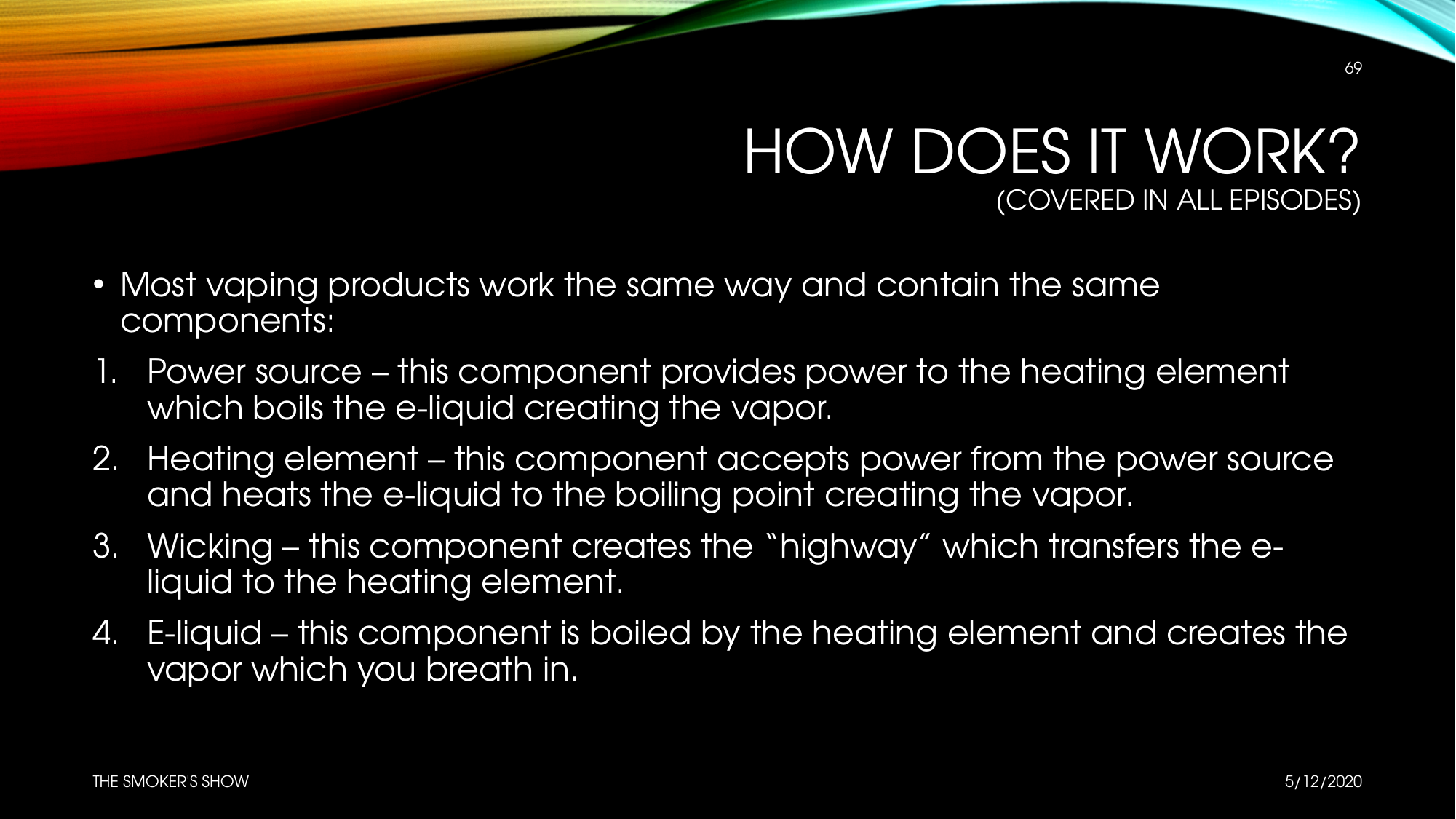

69
# How does it work? (Covered in all episodes)
Most vaping products work the same way and contain the same components:
Power source – this component provides power to the heating element which boils the e-liquid creating the vapor.
Heating element – this component accepts power from the power source and heats the e-liquid to the boiling point creating the vapor.
Wicking – this component creates the “highway” which transfers the e-liquid to the heating element.
E-liquid – this component is boiled by the heating element and creates the vapor which you breath in.
THE SMOKER'S SHOW
5/12/2020